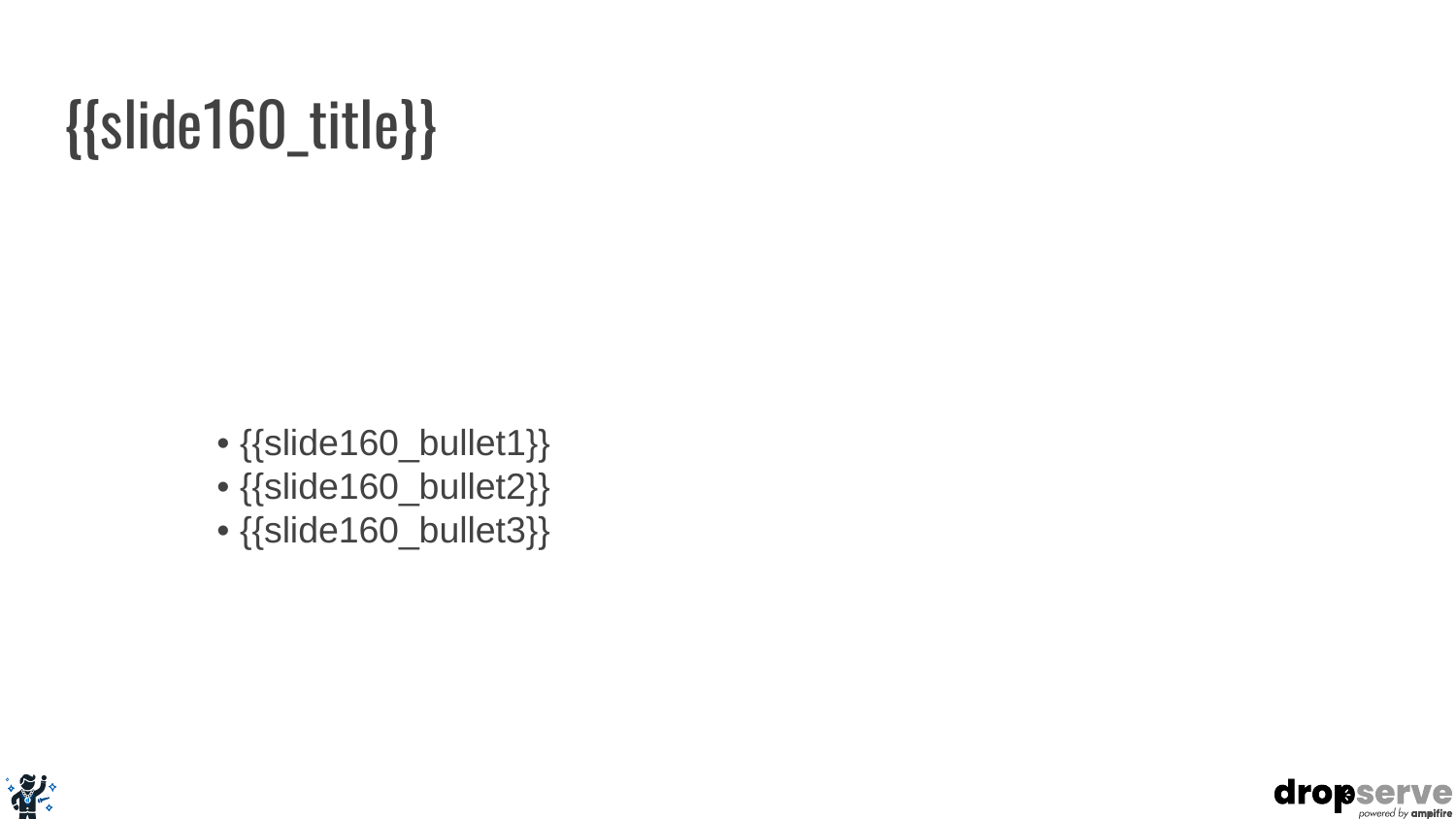

# {{slide160_title}}
• {{slide160_bullet1}}
• {{slide160_bullet2}}
• {{slide160_bullet3}}